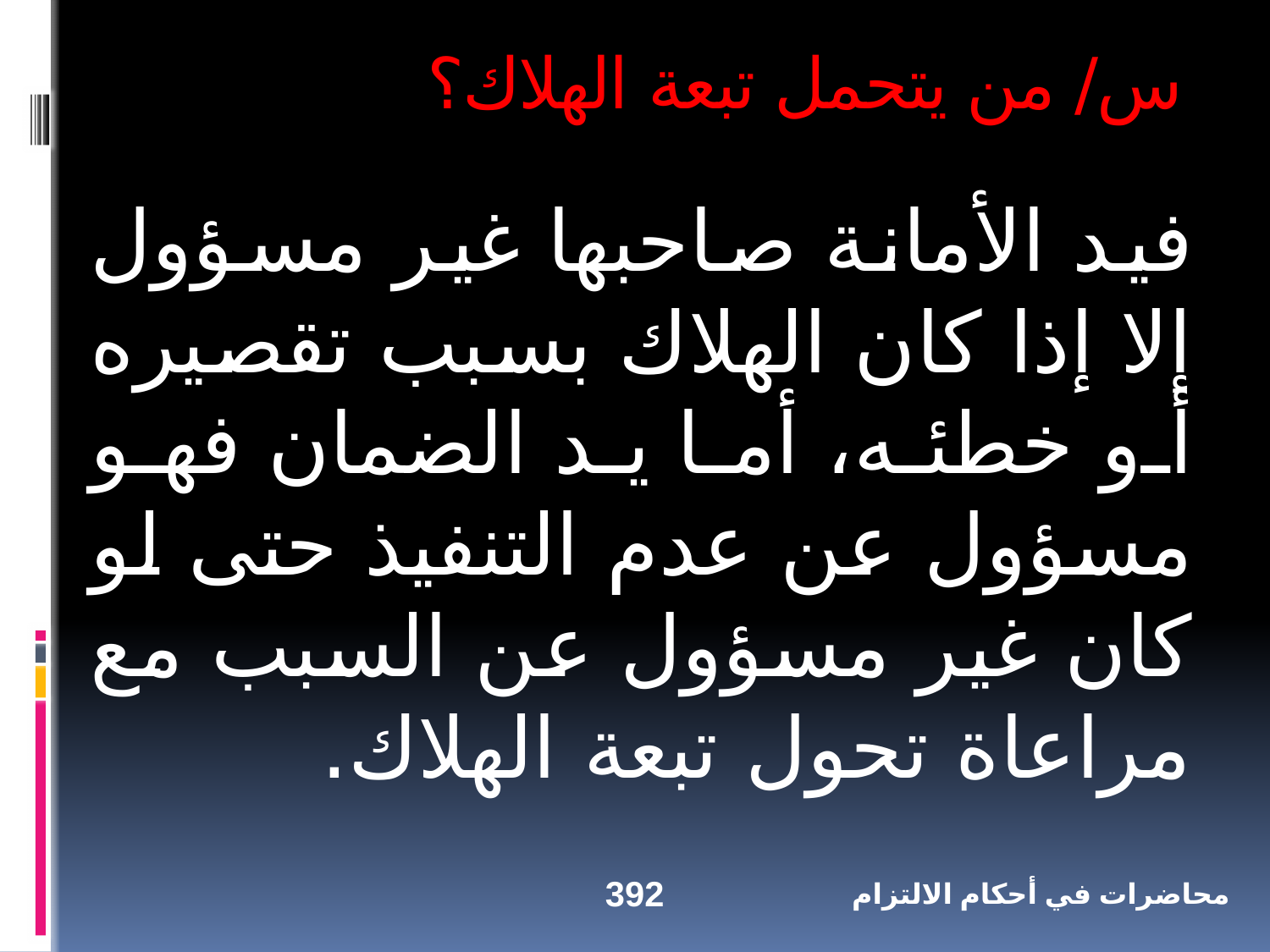

س/ من يتحمل تبعة الهلاك؟
فيد الأمانة صاحبها غير مسؤول إلا إذا كان الهلاك بسبب تقصيره أو خطئه، أما يد الضمان فهو مسؤول عن عدم التنفيذ حتى لو كان غير مسؤول عن السبب مع مراعاة تحول تبعة الهلاك.

392
محاضرات في أحكام الالتزام